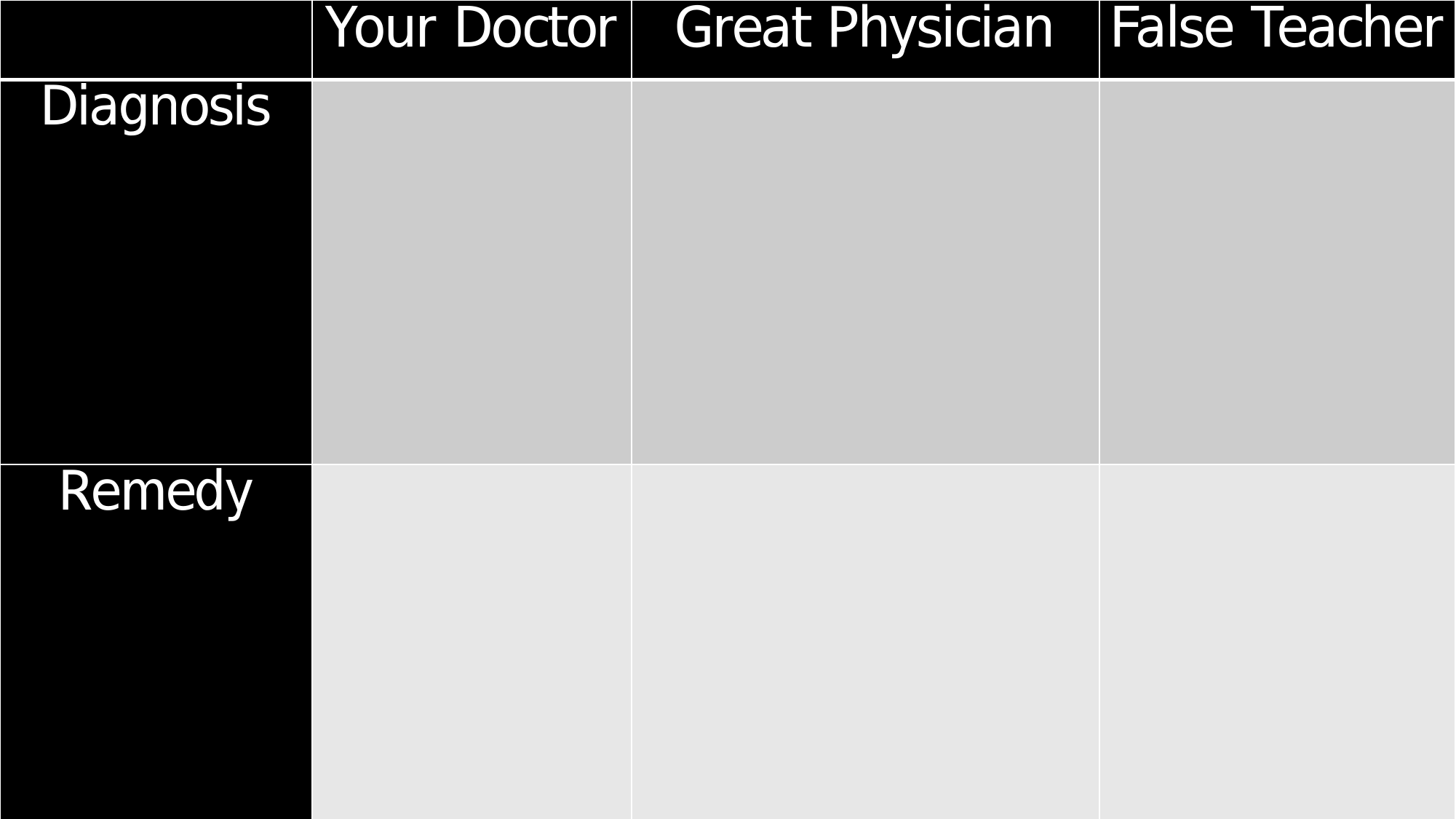

|  | Your Doctor | Great Physician | False Teacher |
| --- | --- | --- | --- |
| Diagnosis |  |  |  |
| Remedy |  |  |  |